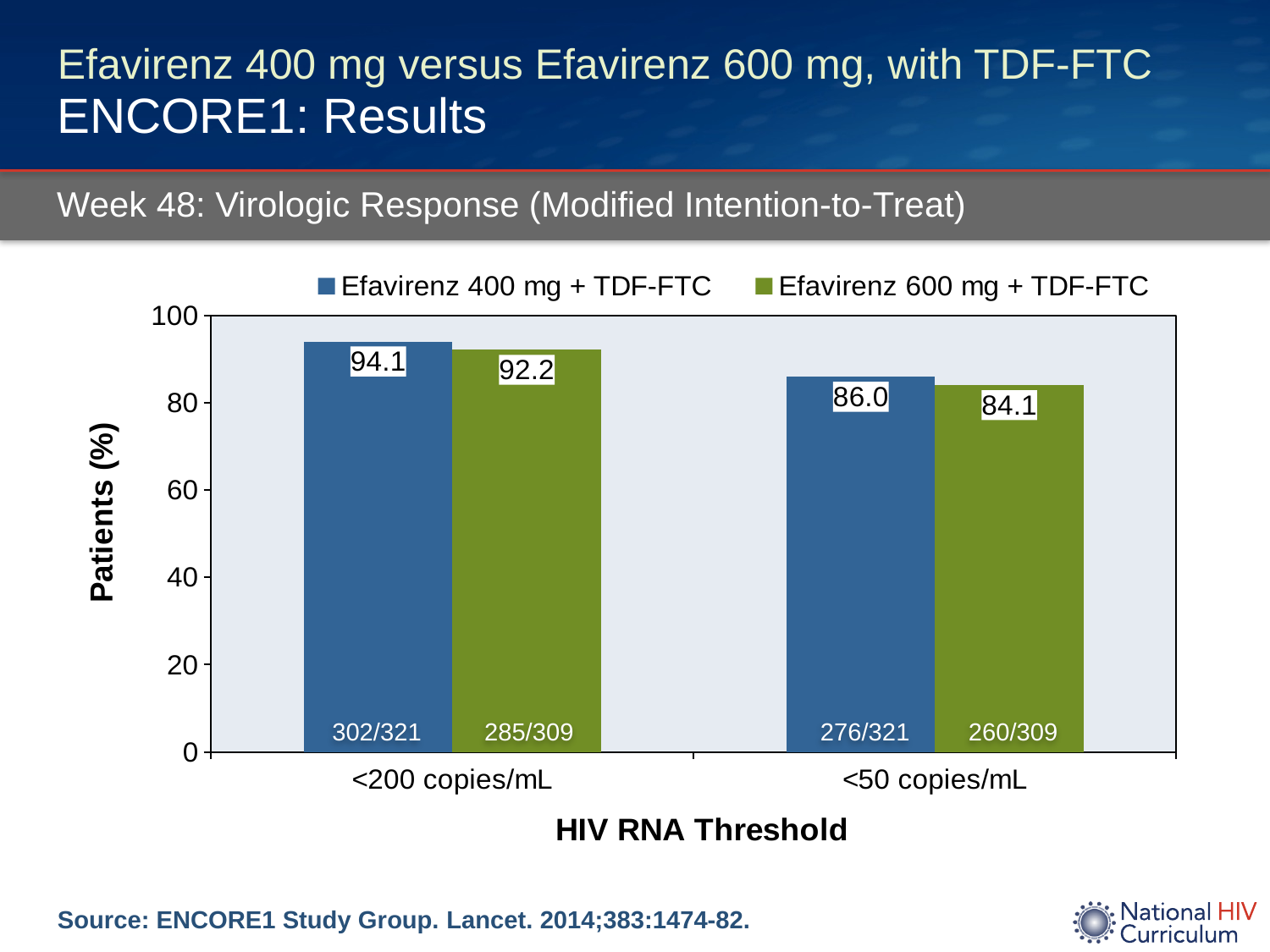

# Efavirenz 400 mg versus Efavirenz 600 mg, with TDF-FTC ENCORE1: Results
Week 48: Virologic Response (Modified Intention-to-Treat)

### Chart

| Category | Efavirenz 400 mg + TDF-FTC | Efavirenz 600 mg + TDF-FTC |
|---|---|---|
| <200 copies/mL | 94.1 | 92.2 |
| <50 copies/mL | 86.0 | 84.1 |
302/321
285/309
276/321
260/309
Source: ENCORE1 Study Group. Lancet. 2014;383:1474-82.